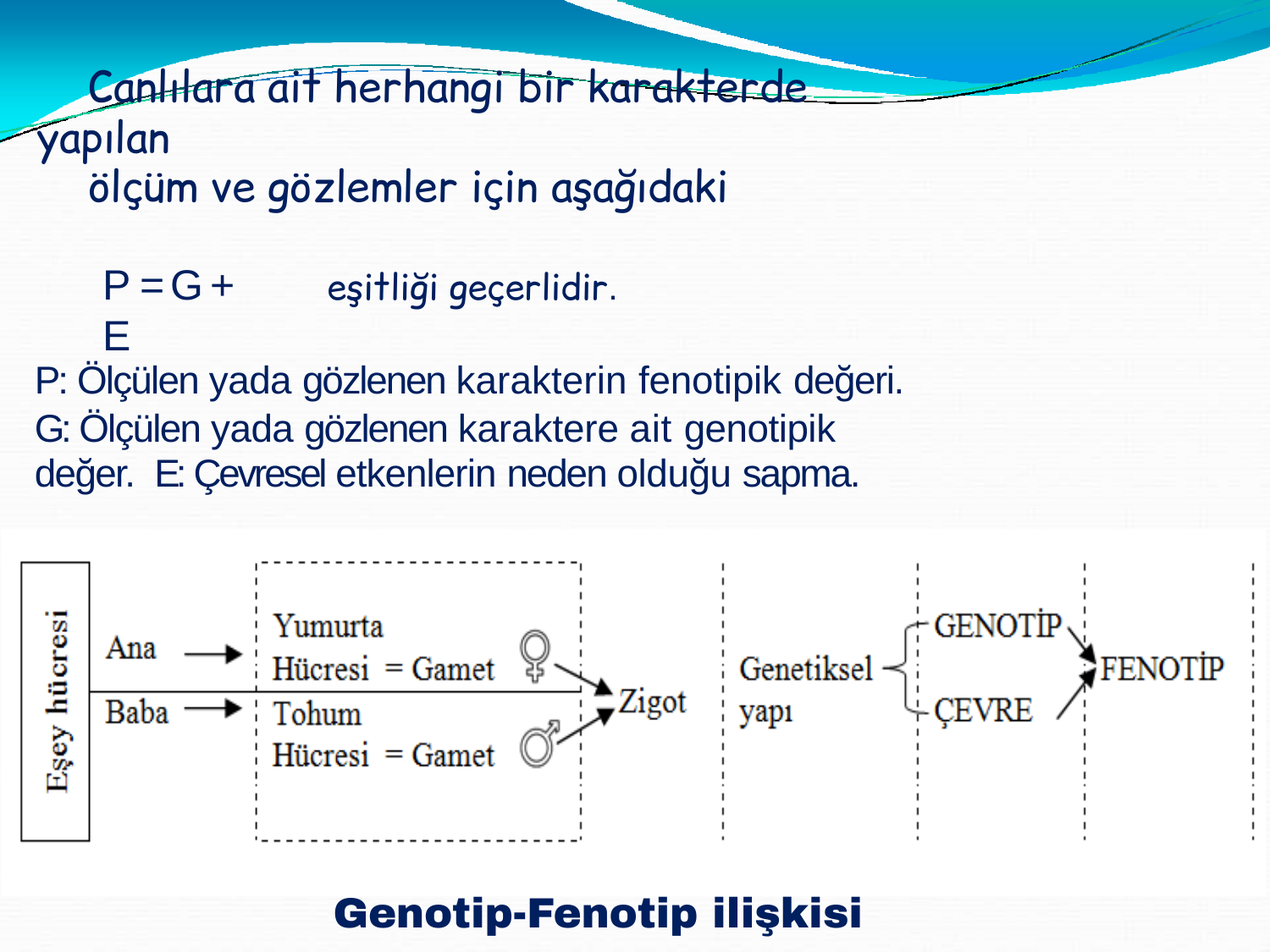

# Canlılara ait herhangi bir karakterde  yapılan
ölçüm ve gözlemler için aşağıdaki
P = G + E
eşitliği geçerlidir.
P: Ölçülen yada gözlenen karakterin fenotipik değeri.
G: Ölçülen yada gözlenen karaktere ait genotipik değer.  E: Çevresel etkenlerin neden olduğu sapma.

Genotip-Fenotip ilişkisi